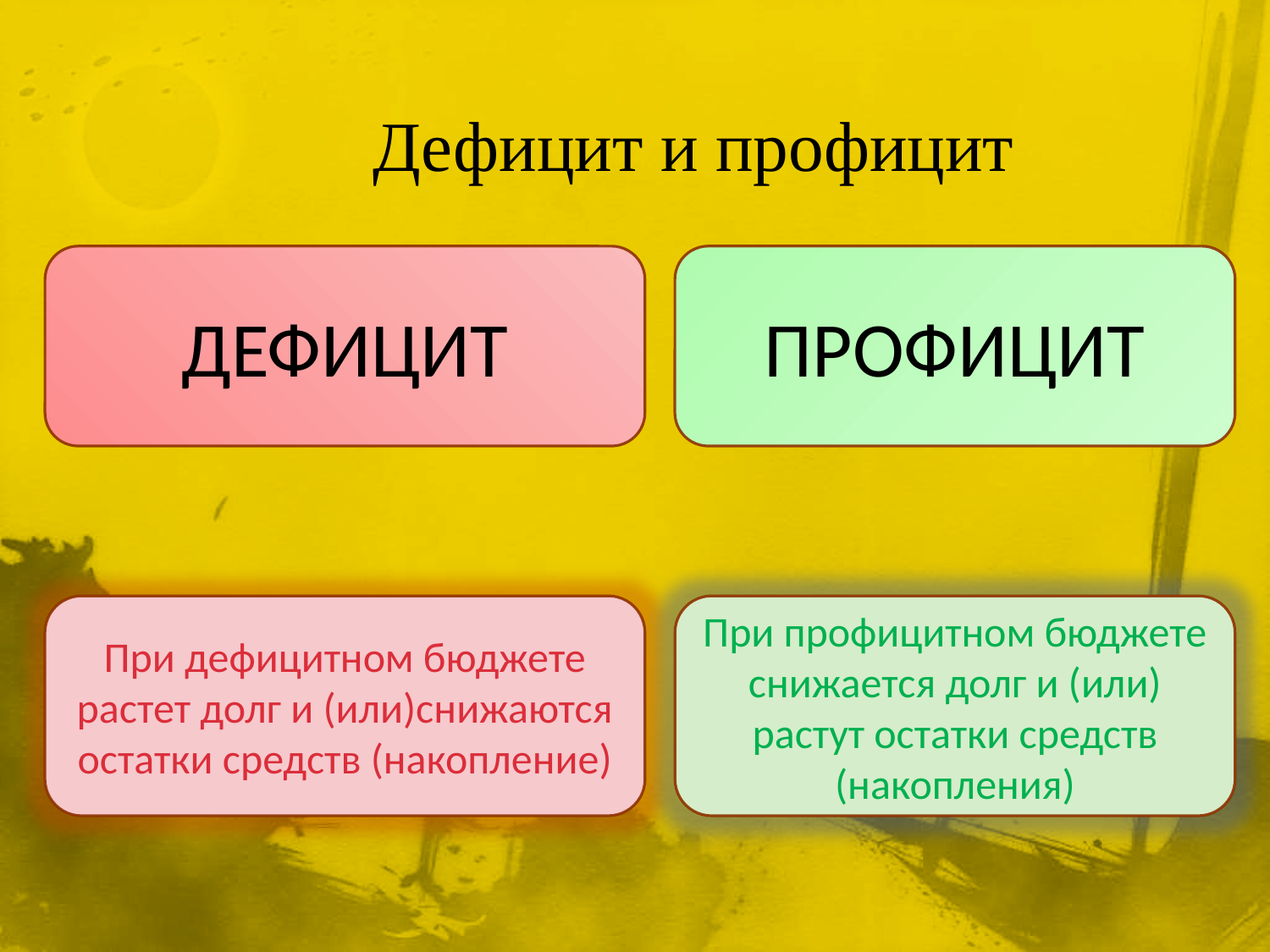

Дефицит и профицит
ДЕФИЦИТ
ПРОФИЦИТ
При дефицитном бюджете растет долг и (или)снижаются остатки средств (накопление)
При профицитном бюджете снижается долг и (или) растут остатки средств (накопления)